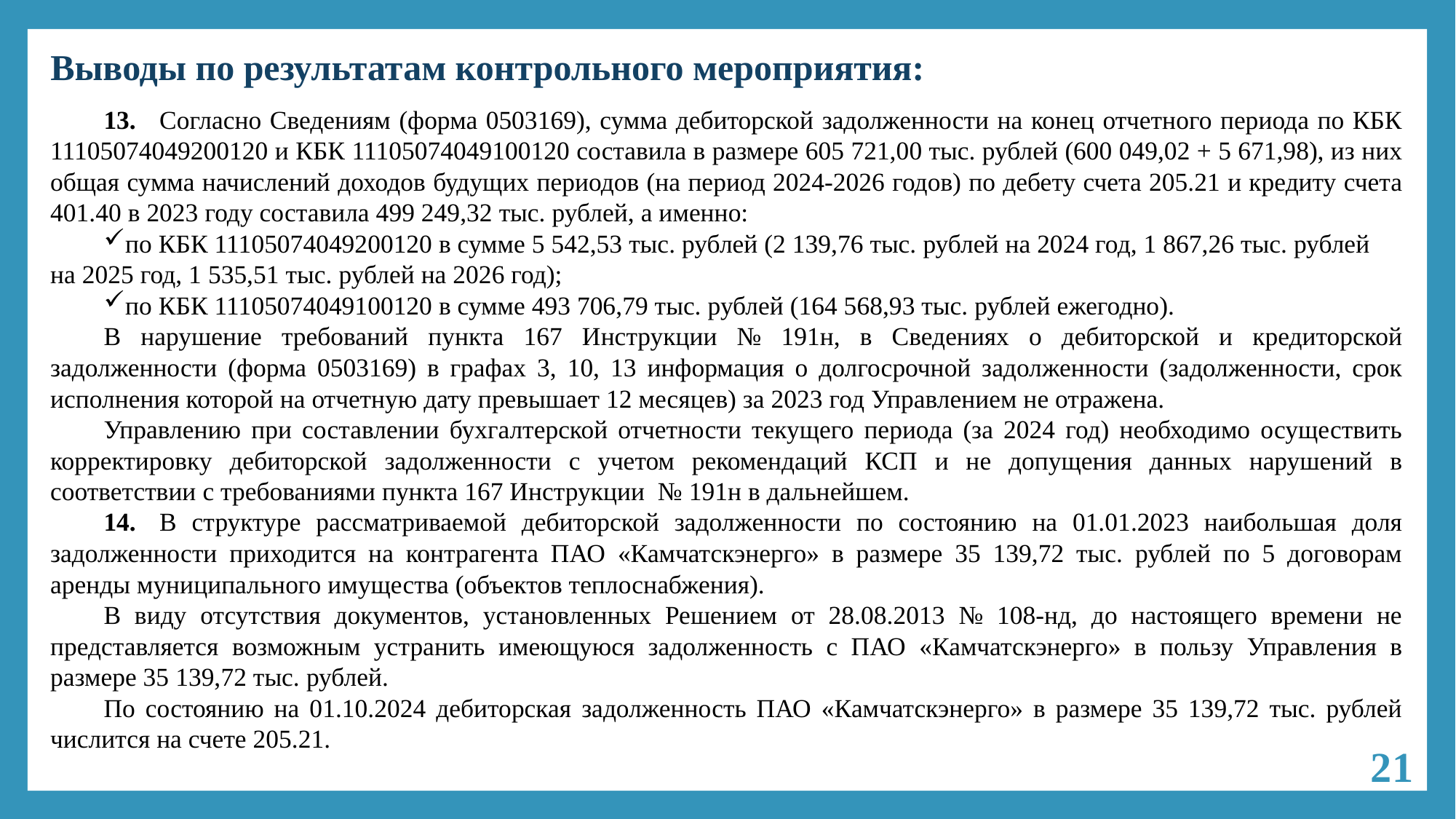

# Выводы по результатам контрольного мероприятия:

13.	Согласно Сведениям (форма 0503169), сумма дебиторской задолженности на конец отчетного периода по КБК 11105074049200120 и КБК 11105074049100120 составила в размере 605 721,00 тыс. рублей (600 049,02 + 5 671,98), из них общая сумма начислений доходов будущих периодов (на период 2024-2026 годов) по дебету счета 205.21 и кредиту счета 401.40 в 2023 году составила 499 249,32 тыс. рублей, а именно:
по КБК 11105074049200120 в сумме 5 542,53 тыс. рублей (2 139,76 тыс. рублей на 2024 год, 1 867,26 тыс. рублей
на 2025 год, 1 535,51 тыс. рублей на 2026 год);
по КБК 11105074049100120 в сумме 493 706,79 тыс. рублей (164 568,93 тыс. рублей ежегодно).
В нарушение требований пункта 167 Инструкции № 191н, в Сведениях о дебиторской и кредиторской задолженности (форма 0503169) в графах 3, 10, 13 информация о долгосрочной задолженности (задолженности, срок исполнения которой на отчетную дату превышает 12 месяцев) за 2023 год Управлением не отражена.
Управлению при составлении бухгалтерской отчетности текущего периода (за 2024 год) необходимо осуществить корректировку дебиторской задолженности с учетом рекомендаций КСП и не допущения данных нарушений в соответствии с требованиями пункта 167 Инструкции  № 191н в дальнейшем.
14.	В структуре рассматриваемой дебиторской задолженности по состоянию на 01.01.2023 наибольшая доля задолженности приходится на контрагента ПАО «Камчатскэнерго» в размере 35 139,72 тыс. рублей по 5 договорам аренды муниципального имущества (объектов теплоснабжения).
В виду отсутствия документов, установленных Решением от 28.08.2013 № 108-нд, до настоящего времени не представляется возможным устранить имеющуюся задолженность с ПАО «Камчатскэнерго» в пользу Управления в размере 35 139,72 тыс. рублей.
По состоянию на 01.10.2024 дебиторская задолженность ПАО «Камчатскэнерго» в размере 35 139,72 тыс. рублей числится на счете 205.21.
21